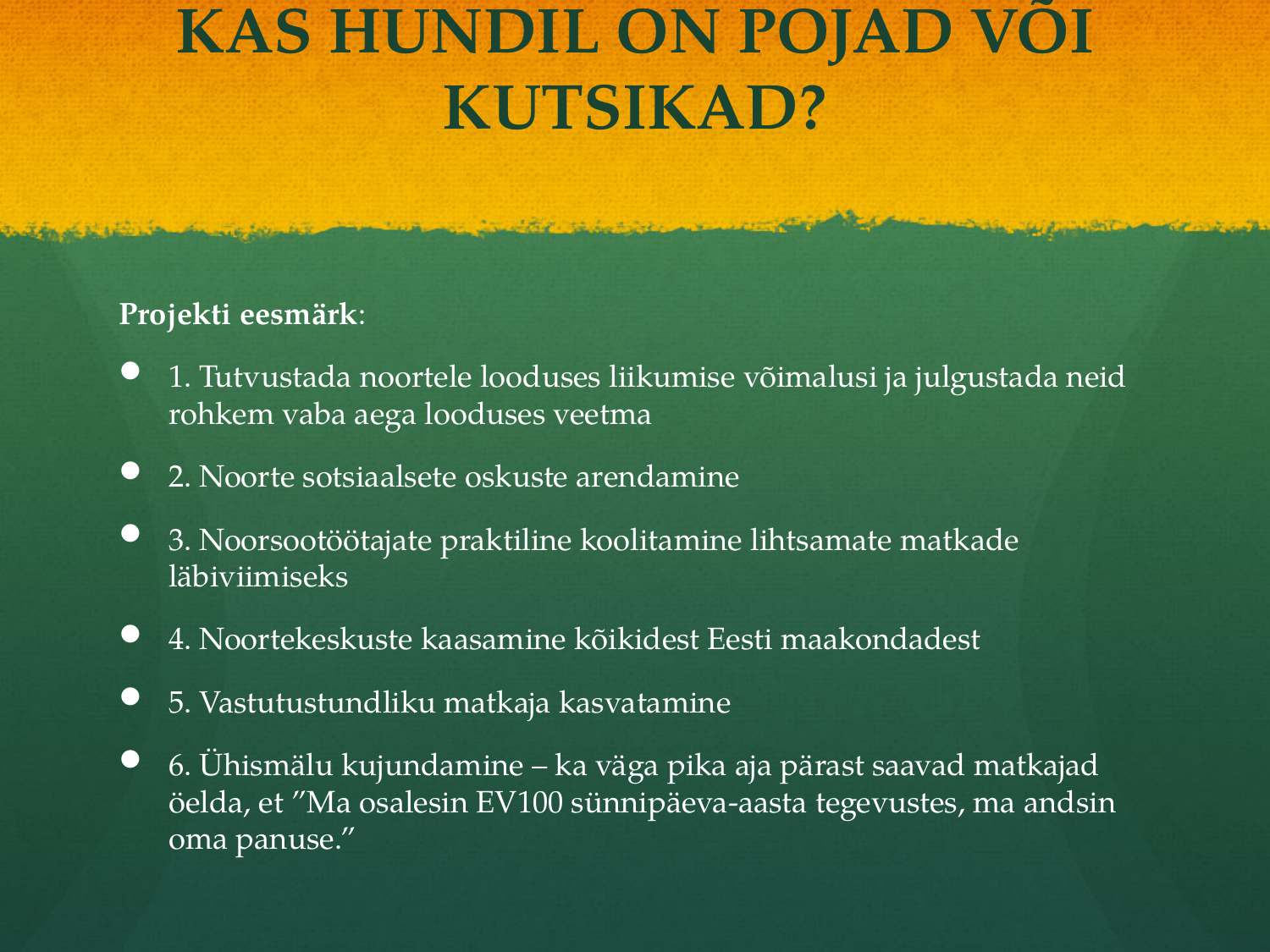

# KAS HUNDIL ON POJAD VÕI KUTSIKAD?
Projekti eesmärk:
1. Tutvustada noortele looduses liikumise võimalusi ja julgustada neid rohkem vaba aega looduses veetma
2. Noorte sotsiaalsete oskuste arendamine
3. Noorsootöötajate praktiline koolitamine lihtsamate matkade läbiviimiseks
4. Noortekeskuste kaasamine kõikidest Eesti maakondadest
5. Vastutustundliku matkaja kasvatamine
6. Ühismälu kujundamine – ka väga pika aja pärast saavad matkajad öelda, et ”Ma osalesin EV100 sünnipäeva-aasta tegevustes, ma andsin oma panuse.”